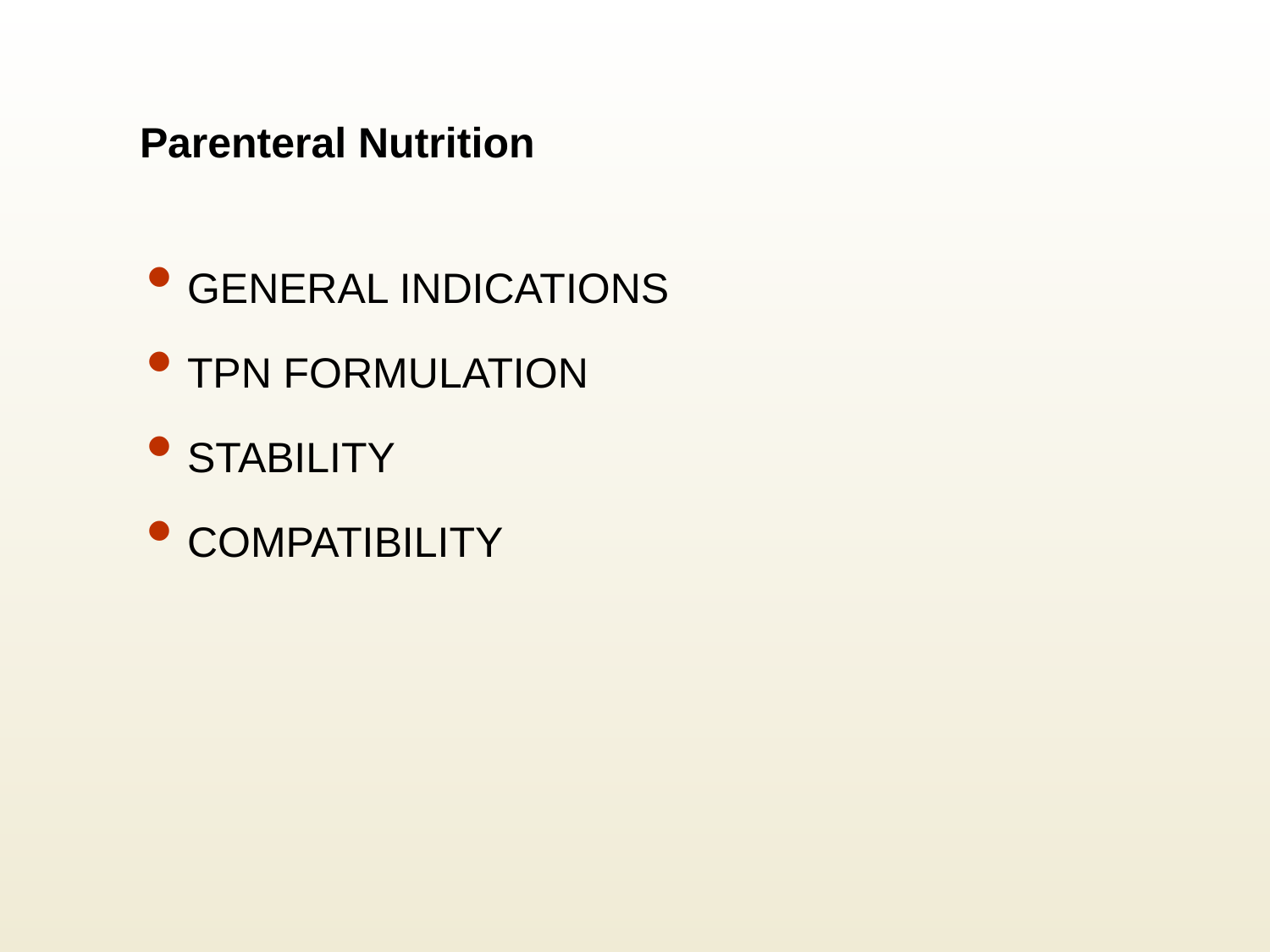

# Parenteral Nutrition
GENERAL INDICATIONS
TPN FORMULATION
STABILITY
COMPATIBILITY